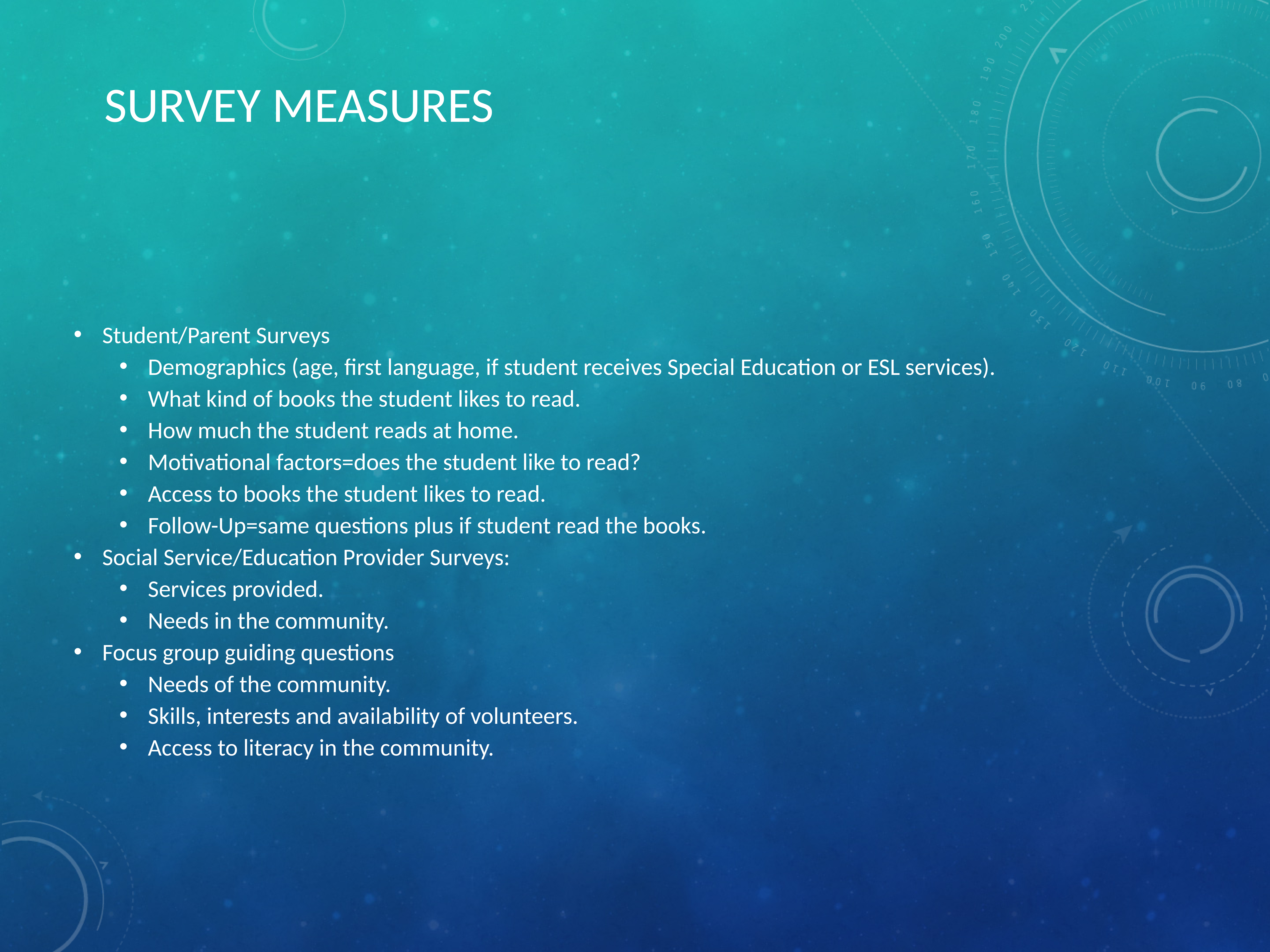

# Survey measures
Student/Parent Surveys
Demographics (age, first language, if student receives Special Education or ESL services).
What kind of books the student likes to read.
How much the student reads at home.
Motivational factors=does the student like to read?
Access to books the student likes to read.
Follow-Up=same questions plus if student read the books.
Social Service/Education Provider Surveys:
Services provided.
Needs in the community.
Focus group guiding questions
Needs of the community.
Skills, interests and availability of volunteers.
Access to literacy in the community.